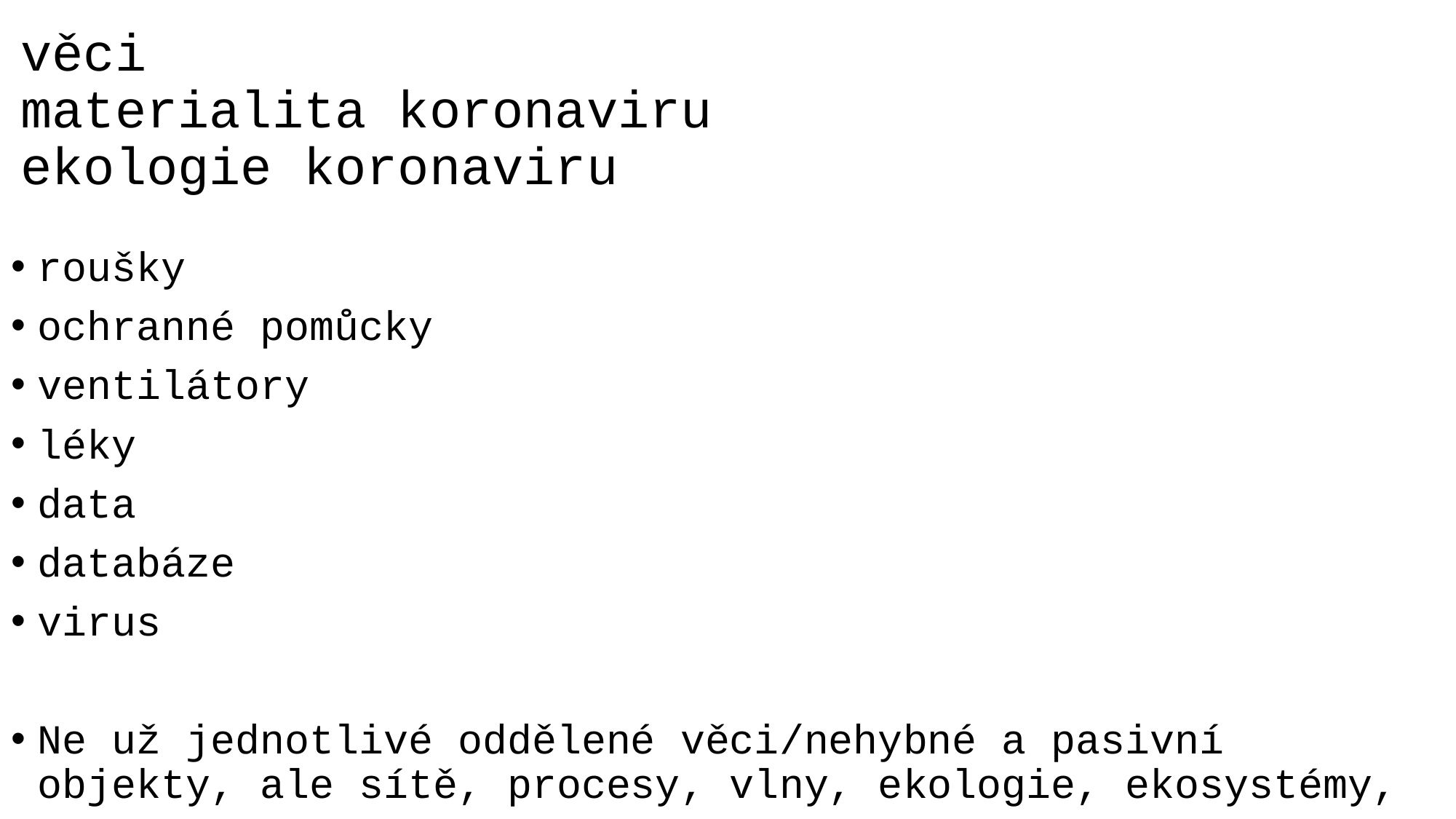

# věci materialita koronaviru ekologie koronaviru
roušky
ochranné pomůcky
ventilátory
léky
data
databáze
virus

Ne už jednotlivé oddělené věci/nehybné a pasivní objekty, ale sítě, procesy, vlny, ekologie, ekosystémy,